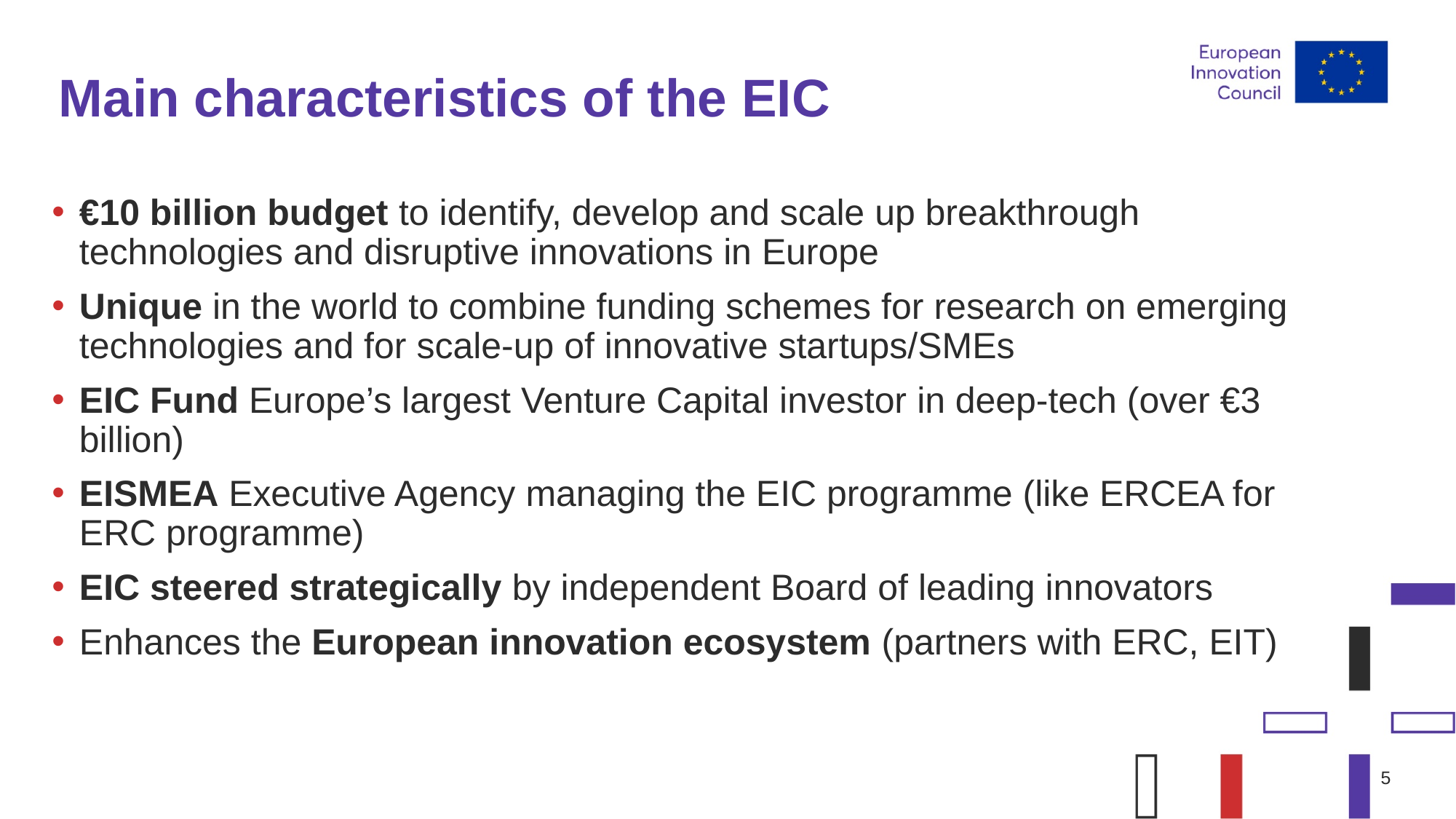

# Main characteristics of the EIC
€10 billion budget to identify, develop and scale up breakthrough technologies and disruptive innovations in Europe
Unique in the world to combine funding schemes for research on emerging technologies and for scale-up of innovative startups/SMEs
EIC Fund Europe’s largest Venture Capital investor in deep-tech (over €3 billion)
EISMEA Executive Agency managing the EIC programme (like ERCEA for ERC programme)
EIC steered strategically by independent Board of leading innovators
Enhances the European innovation ecosystem (partners with ERC, EIT)